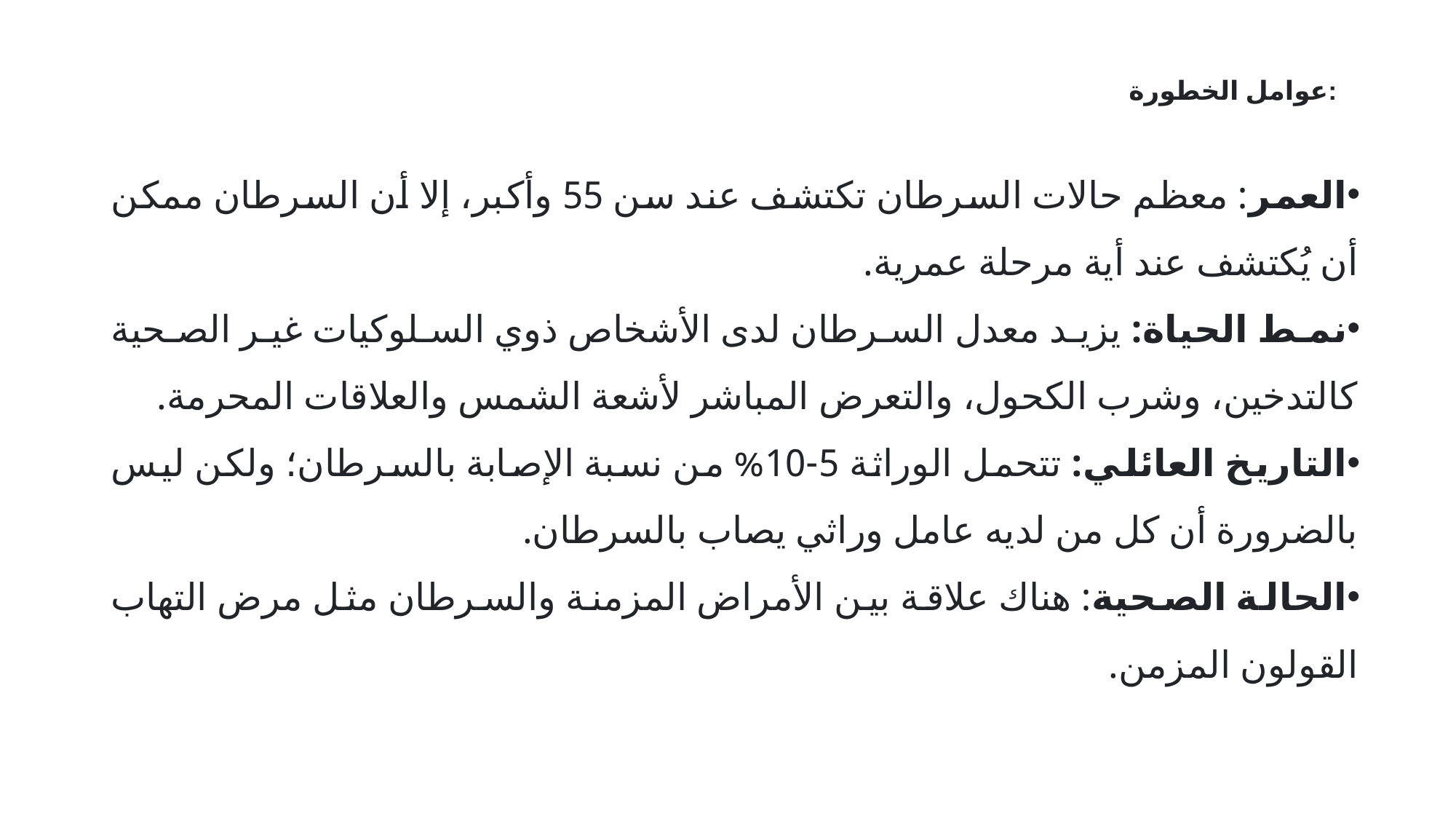

# عوامل الخطورة:
العمر: معظم حالات السرطان تكتشف عند سن 55 وأكبر، إلا أن السرطان ممكن أن يُكتشف عند أية مرحلة عمرية.
نمط الحياة: يزيد معدل السرطان لدى الأشخاص ذوي السلوكيات غير الصحية كالتدخين، وشرب الكحول، والتعرض المباشر لأشعة الشمس والعلاقات المحرمة.
التاريخ العائلي: تتحمل الوراثة 5-10% من نسبة الإصابة بالسرطان؛ ولكن ليس بالضرورة أن كل من لديه عامل وراثي يصاب بالسرطان.
الحالة الصحية: هناك علاقة بين الأمراض المزمنة والسرطان مثل مرض التهاب القولون المزمن.